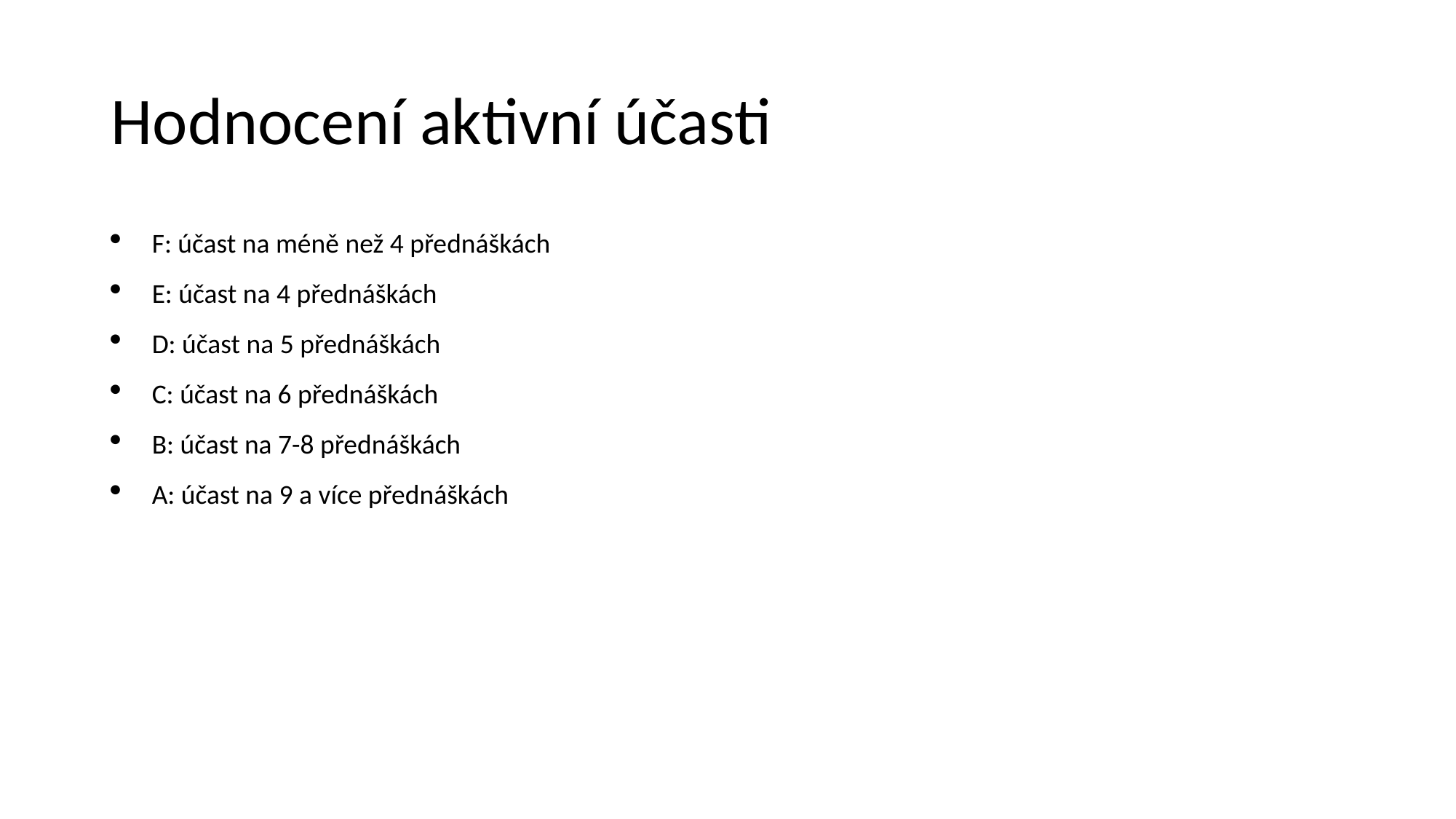

# Hodnocení aktivní účasti
F: účast na méně než 4 přednáškách
E: účast na 4 přednáškách
D: účast na 5 přednáškách
C: účast na 6 přednáškách
B: účast na 7-8 přednáškách
A: účast na 9 a více přednáškách